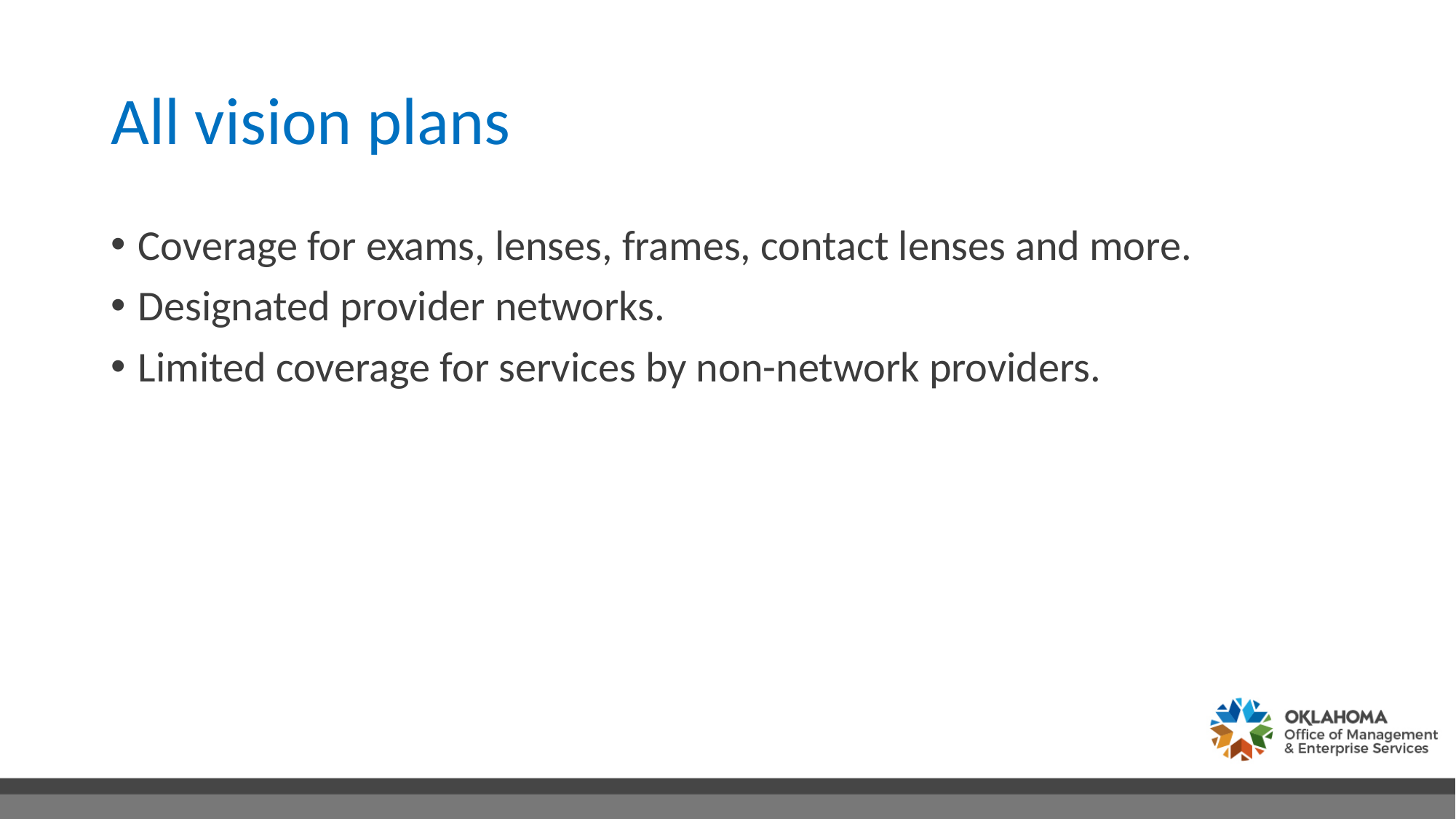

# All vision plans
Coverage for exams, lenses, frames, contact lenses and more.
Designated provider networks.
Limited coverage for services by non-network providers.